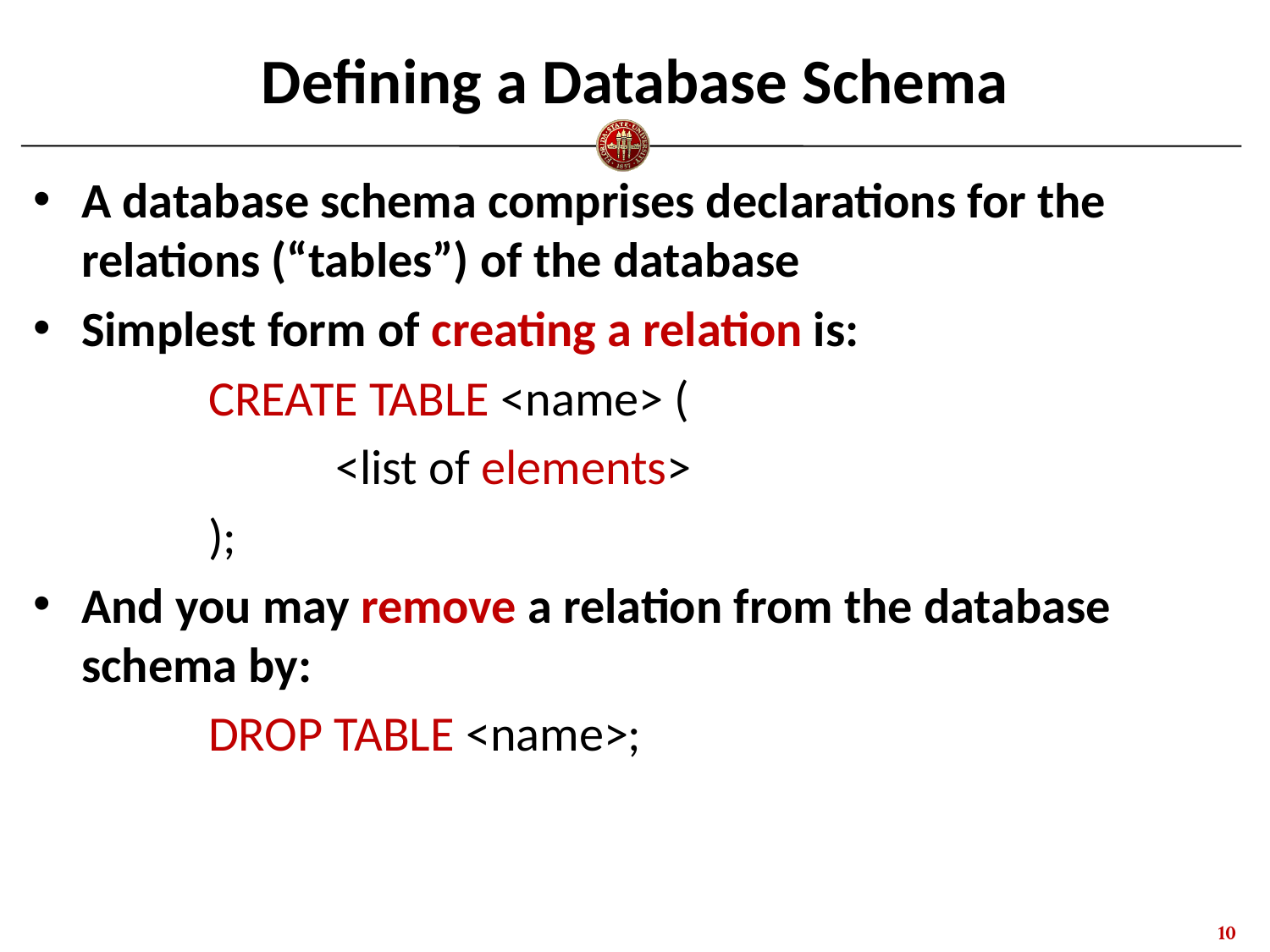

# Defining a Database Schema
A database schema comprises declarations for the relations (“tables”) of the database
Simplest form of creating a relation is:
		CREATE TABLE <name> (
			<list of elements>
		);
And you may remove a relation from the database schema by:
		DROP TABLE <name>;

10